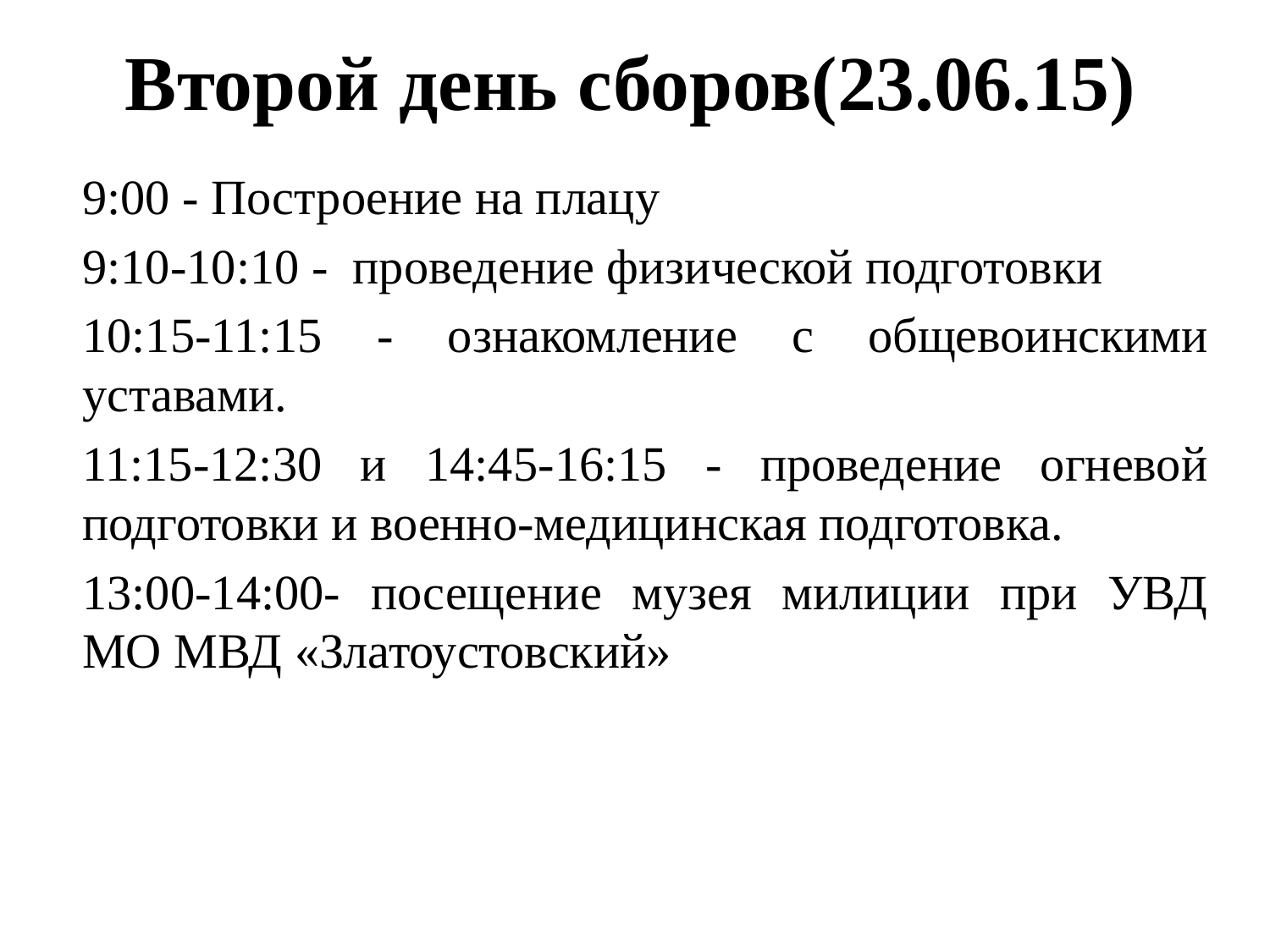

# Второй день сборов(23.06.15)
9:00 - Построение на плацу
9:10-10:10 -  проведение физической подготовки
10:15-11:15 - ознакомление с общевоинскими уставами.
11:15-12:30 и 14:45-16:15 - проведение огневой подготовки и военно-медицинская подготовка.
13:00-14:00- посещение музея милиции при УВД МО МВД «Златоустовский»